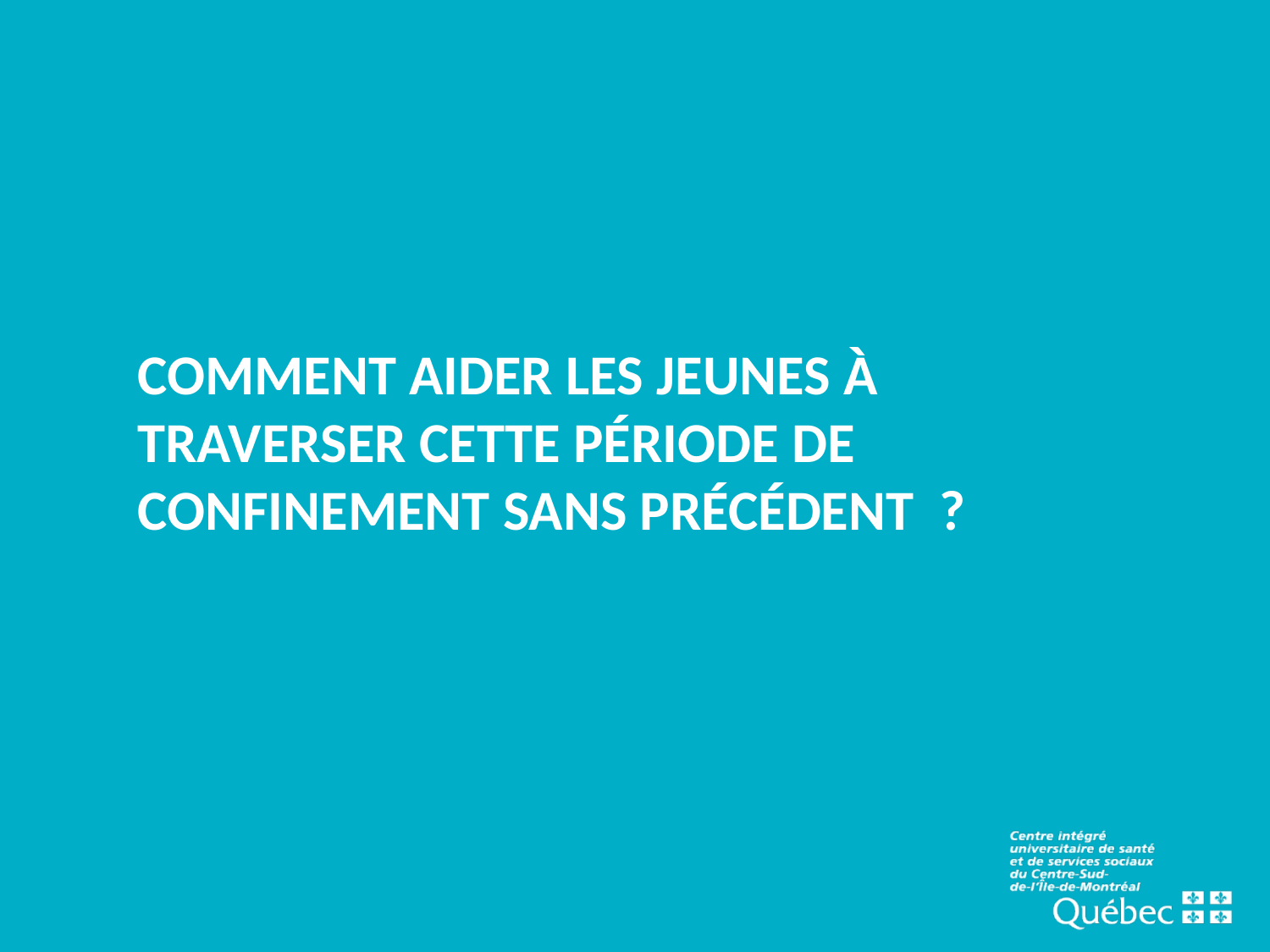

# Comment aider les jeunes à traverser cette période de confinement sans précédent  ?